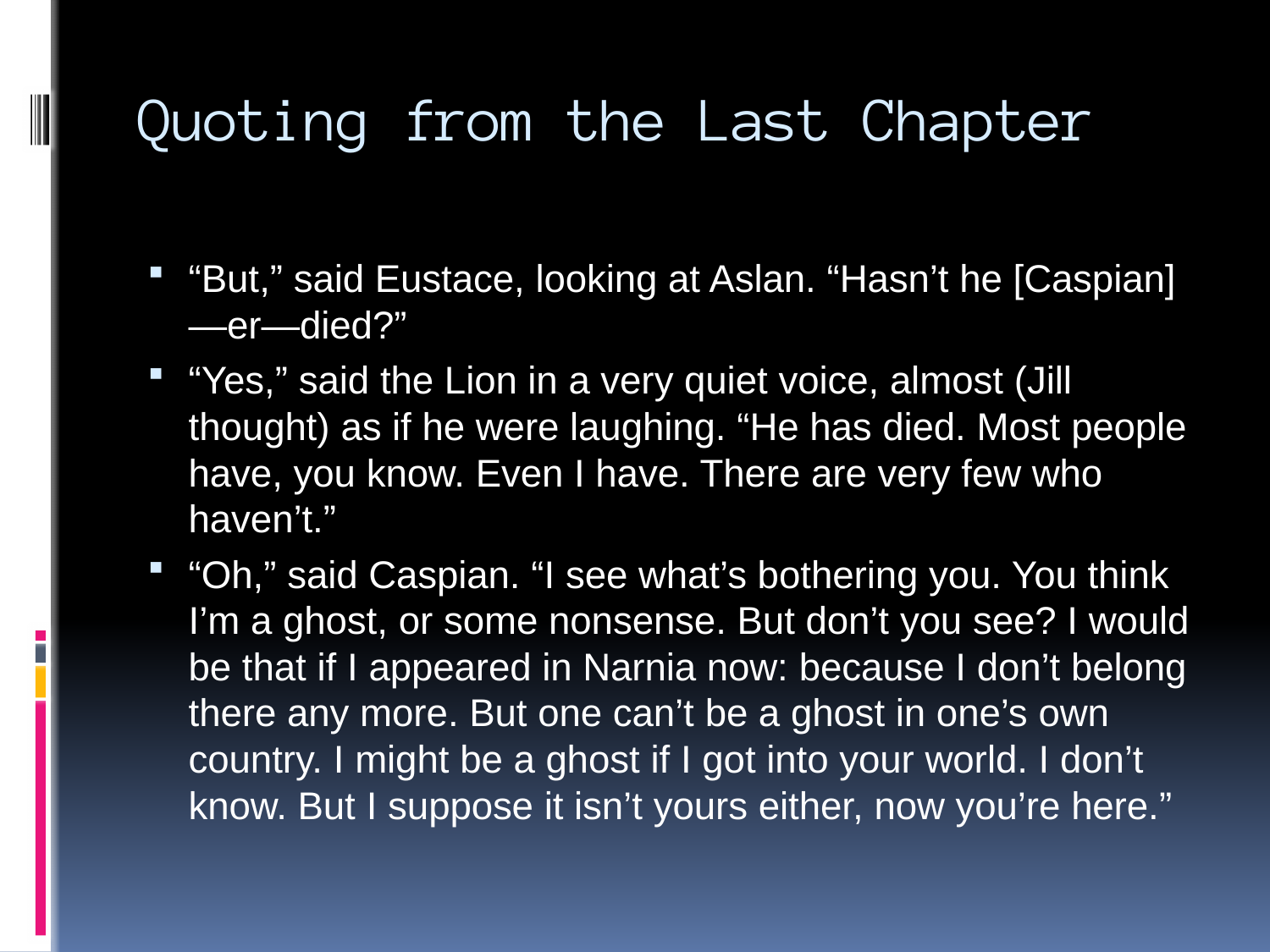

# Quoting from the Last Chapter
“But,” said Eustace, looking at Aslan. “Hasn’t he [Caspian]—er—died?”
“Yes,” said the Lion in a very quiet voice, almost (Jill thought) as if he were laughing. “He has died. Most people have, you know. Even I have. There are very few who haven’t.”
“Oh,” said Caspian. “I see what’s bothering you. You think I’m a ghost, or some nonsense. But don’t you see? I would be that if I appeared in Narnia now: because I don’t belong there any more. But one can’t be a ghost in one’s own country. I might be a ghost if I got into your world. I don’t know. But I suppose it isn’t yours either, now you’re here.”